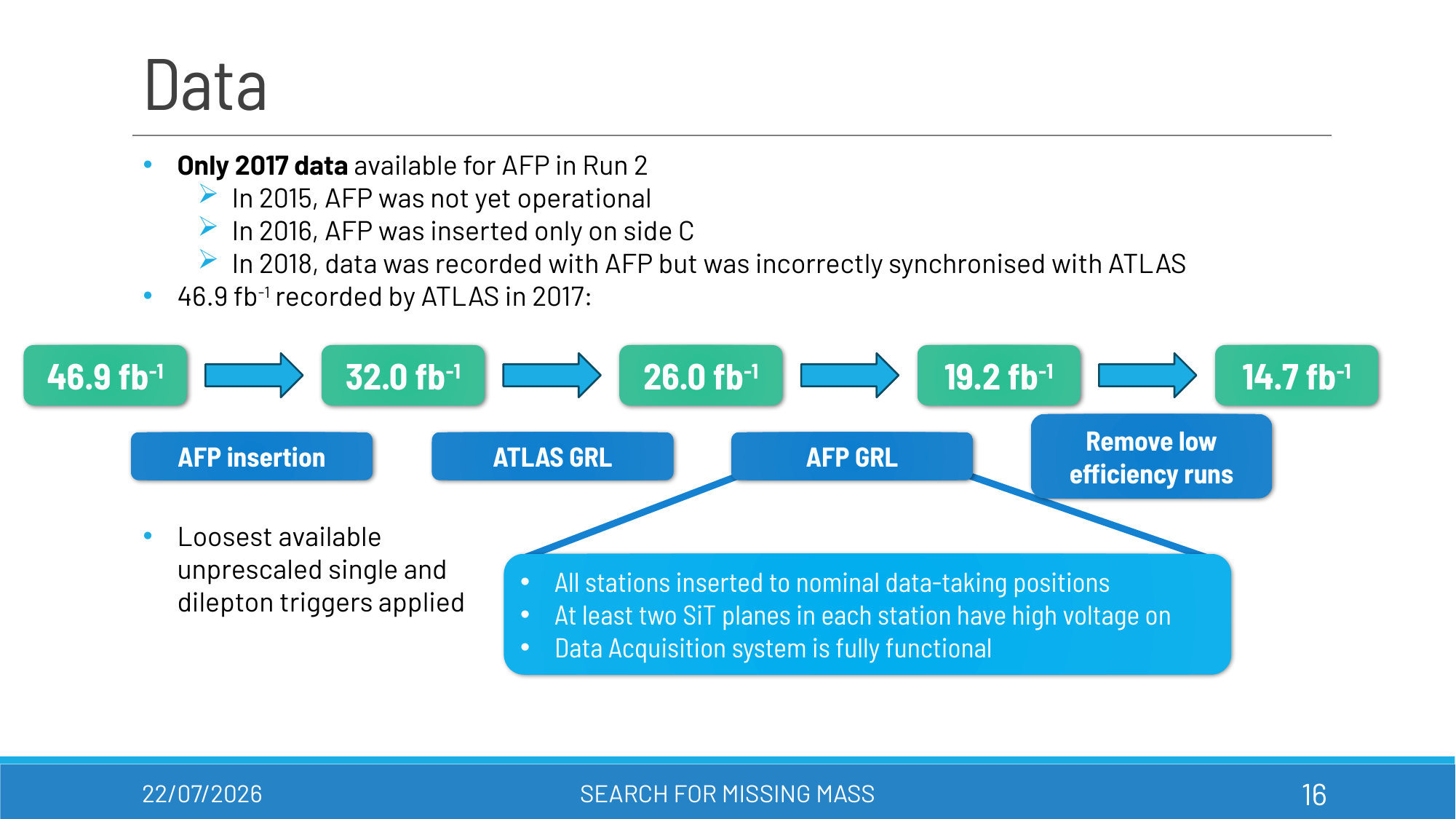

# Data
Only 2017 data available for AFP in Run 2
In 2015, AFP was not yet operational
In 2016, AFP was inserted only on side C
In 2018, data was recorded with AFP but was incorrectly synchronised with ATLAS
46.9 fb-1 recorded by ATLAS in 2017:

46.9 fb-1
32.0 fb-1
26.0 fb-1
19.2 fb-1
14.7 fb-1

Remove low efficiency runs
AFP insertion
ATLAS GRL
AFP GRL
Loosest available unprescaled single and dilepton triggers applied
All stations inserted to nominal data-taking positions
At least two SiT planes in each station have high voltage on
Data Acquisition system is fully functional
22/07/2026
Search for MIssing Mass
16